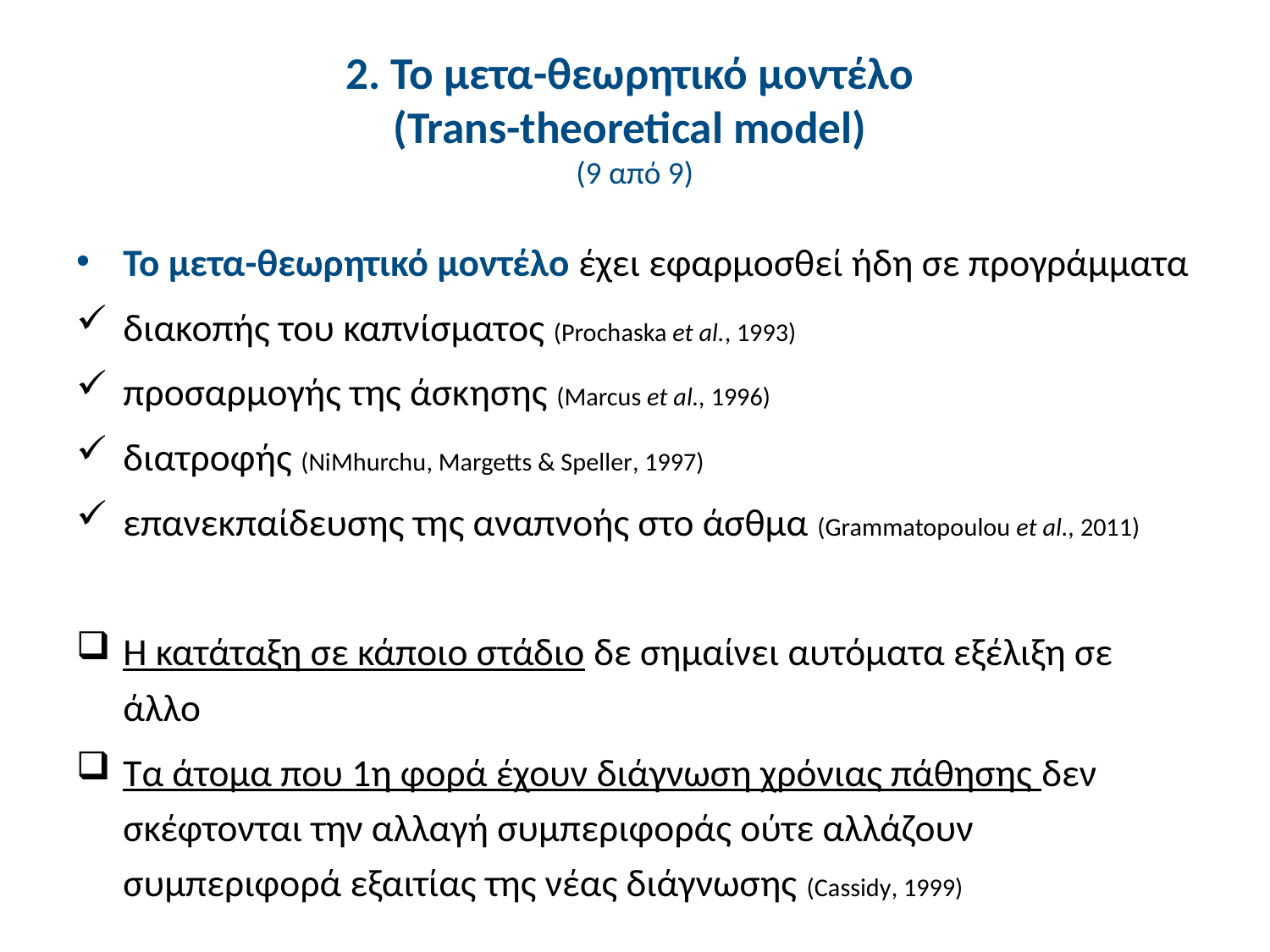

# 2. Το μετα-θεωρητικό μοντέλο (Trans-theoretical model) (9 από 9)
Το μετα-θεωρητικό μοντέλο έχει εφαρμοσθεί ήδη σε προγράμματα
διακοπής του καπνίσματος (Prochaska et al., 1993)
προσαρμογής της άσκησης (Marcus et al., 1996)
διατροφής (NiMhurchu, Margetts & Speller, 1997)
επανεκπαίδευσης της αναπνοής στο άσθμα (Grammatopoulou et al., 2011)

Η κατάταξη σε κάποιο στάδιο δε σημαίνει αυτόματα εξέλιξη σε άλλο
Τα άτομα που 1η φορά έχουν διάγνωση χρόνιας πάθησης δεν σκέφτονται την αλλαγή συμπεριφοράς ούτε αλλάζουν συμπεριφορά εξαιτίας της νέας διάγνωσης (Cassidy, 1999)